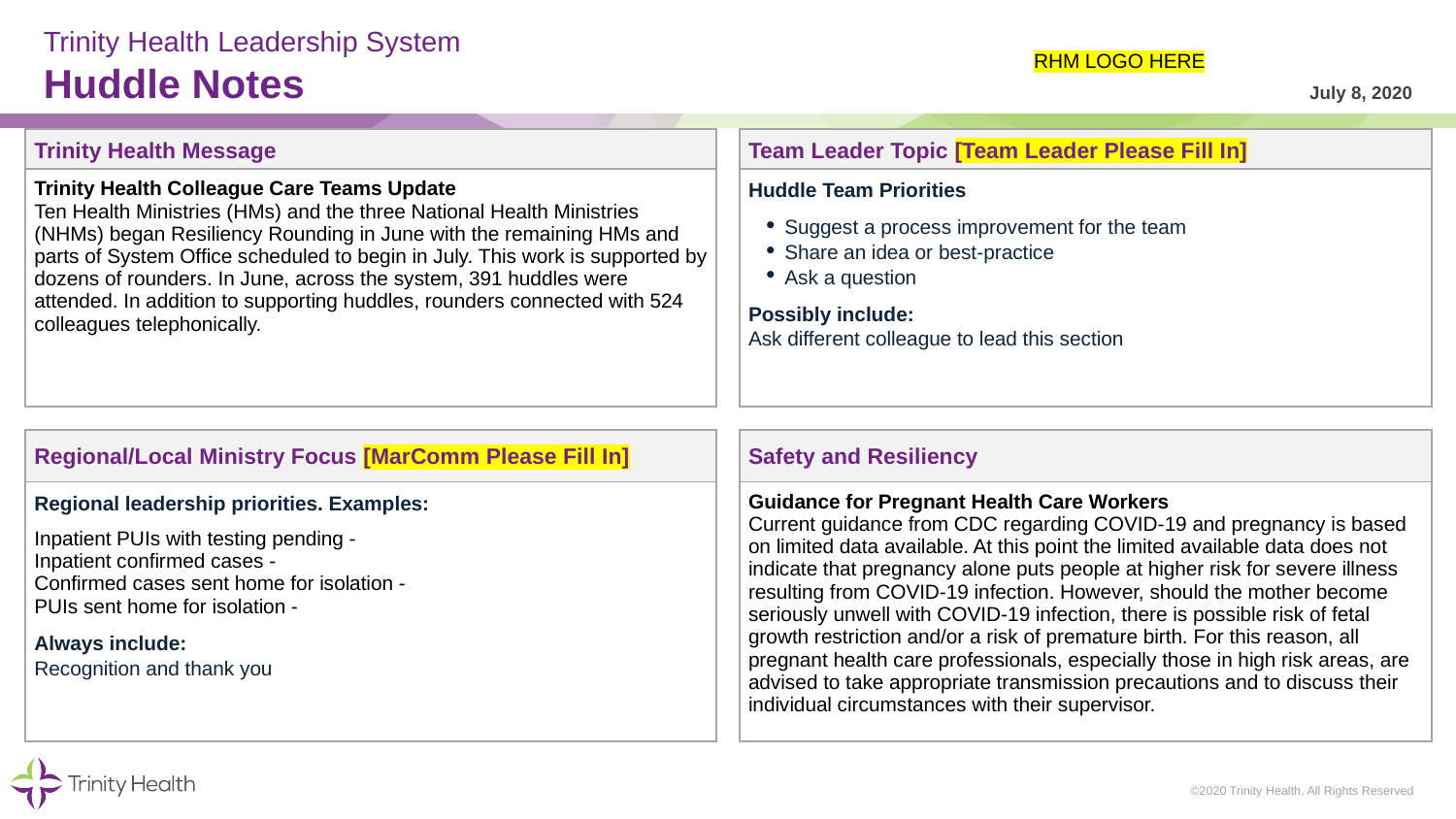

# Trinity Health Leadership System Huddle Notes
RHM LOGO HERE
July 8, 2020
| Trinity Health Message |  | Team Leader Topic [Team Leader Please Fill In] |
| --- | --- | --- |
| Trinity Health Colleague Care Teams Update Ten Health Ministries (HMs) and the three National Health Ministries (NHMs) began Resiliency Rounding in June with the remaining HMs and parts of System Office scheduled to begin in July. This work is supported by dozens of rounders. In June, across the system, 391 huddles were attended. In addition to supporting huddles, rounders connected with 524 colleagues telephonically. |  | Huddle Team Priorities Suggest a process improvement for the team Share an idea or best-practice Ask a question Possibly include: Ask different colleague to lead this section |
|  |  |  |
| Regional/Local Ministry Focus [MarComm Please Fill In] |  | Safety and Resiliency |
| Regional leadership priorities. Examples: Inpatient PUIs with testing pending - Inpatient confirmed cases - Confirmed cases sent home for isolation - PUIs sent home for isolation - Always include: Recognition and thank you |  | Guidance for Pregnant Health Care Workers Current guidance from CDC regarding COVID-19 and pregnancy is based on limited data available. At this point the limited available data does not indicate that pregnancy alone puts people at higher risk for severe illness resulting from COVID-19 infection. However, should the mother become seriously unwell with COVID-19 infection, there is possible risk of fetal growth restriction and/or a risk of premature birth. For this reason, all pregnant health care professionals, especially those in high risk areas, are advised to take appropriate transmission precautions and to discuss their individual circumstances with their supervisor. |
©2020 Trinity Health, All Rights Reserved